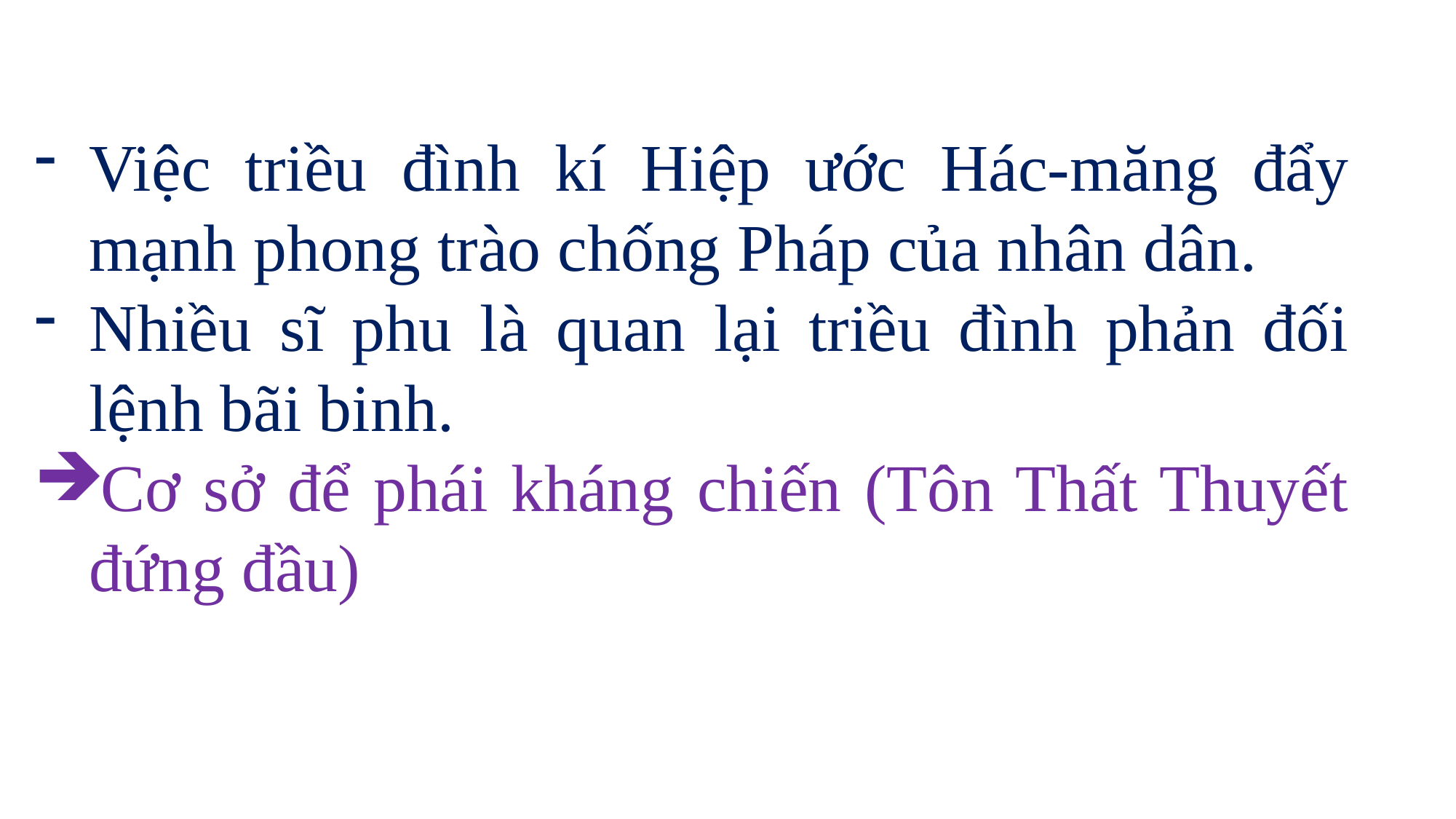

Việc triều đình kí Hiệp ước Hác-măng đẩy mạnh phong trào chống Pháp của nhân dân.
Nhiều sĩ phu là quan lại triều đình phản đối lệnh bãi binh.
Cơ sở để phái kháng chiến (Tôn Thất Thuyết đứng đầu)